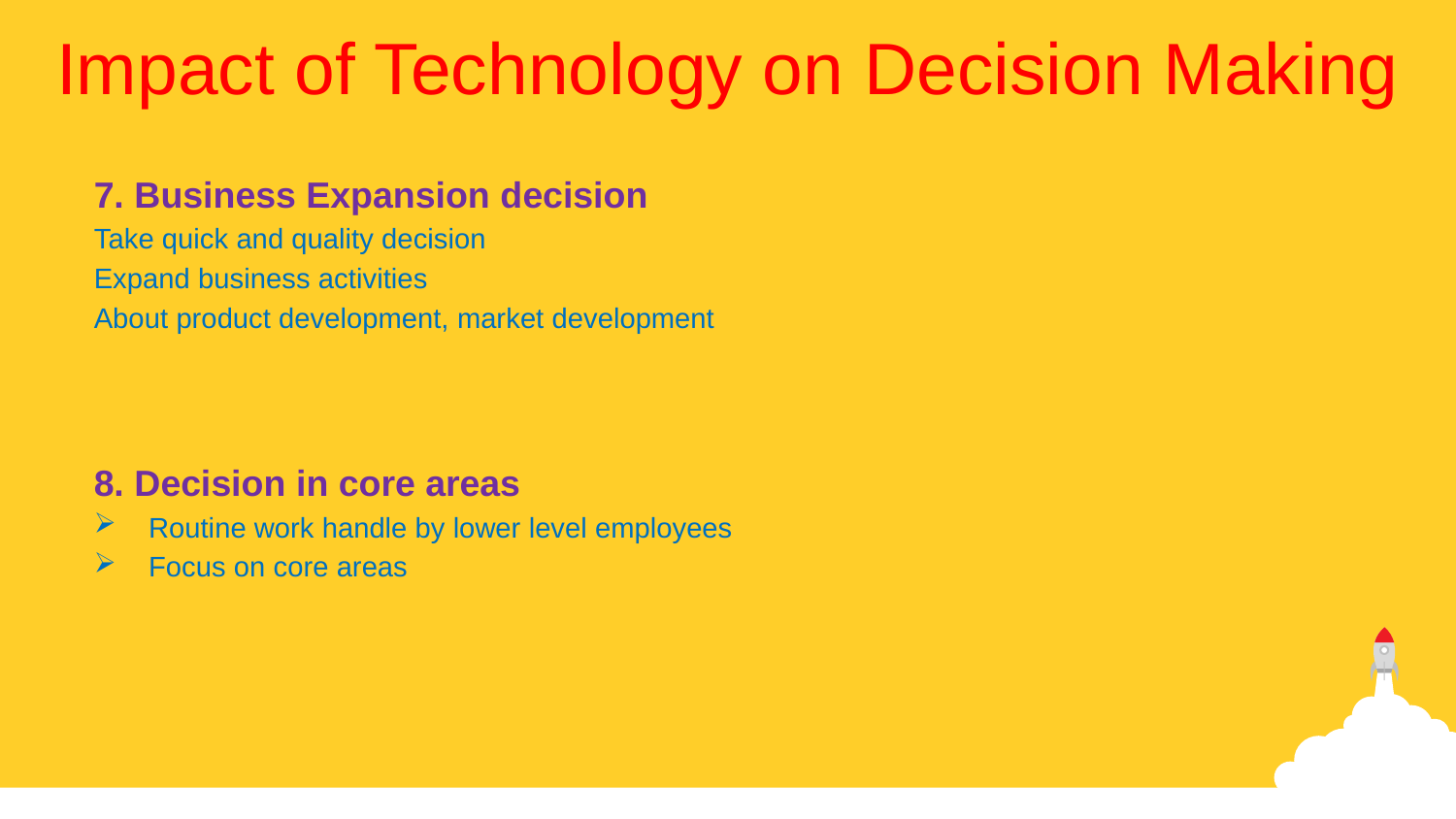

Impact of Technology on Decision Making
7. Business Expansion decision
Take quick and quality decision
Expand business activities
About product development, market development

8. Decision in core areas
Routine work handle by lower level employees
Focus on core areas